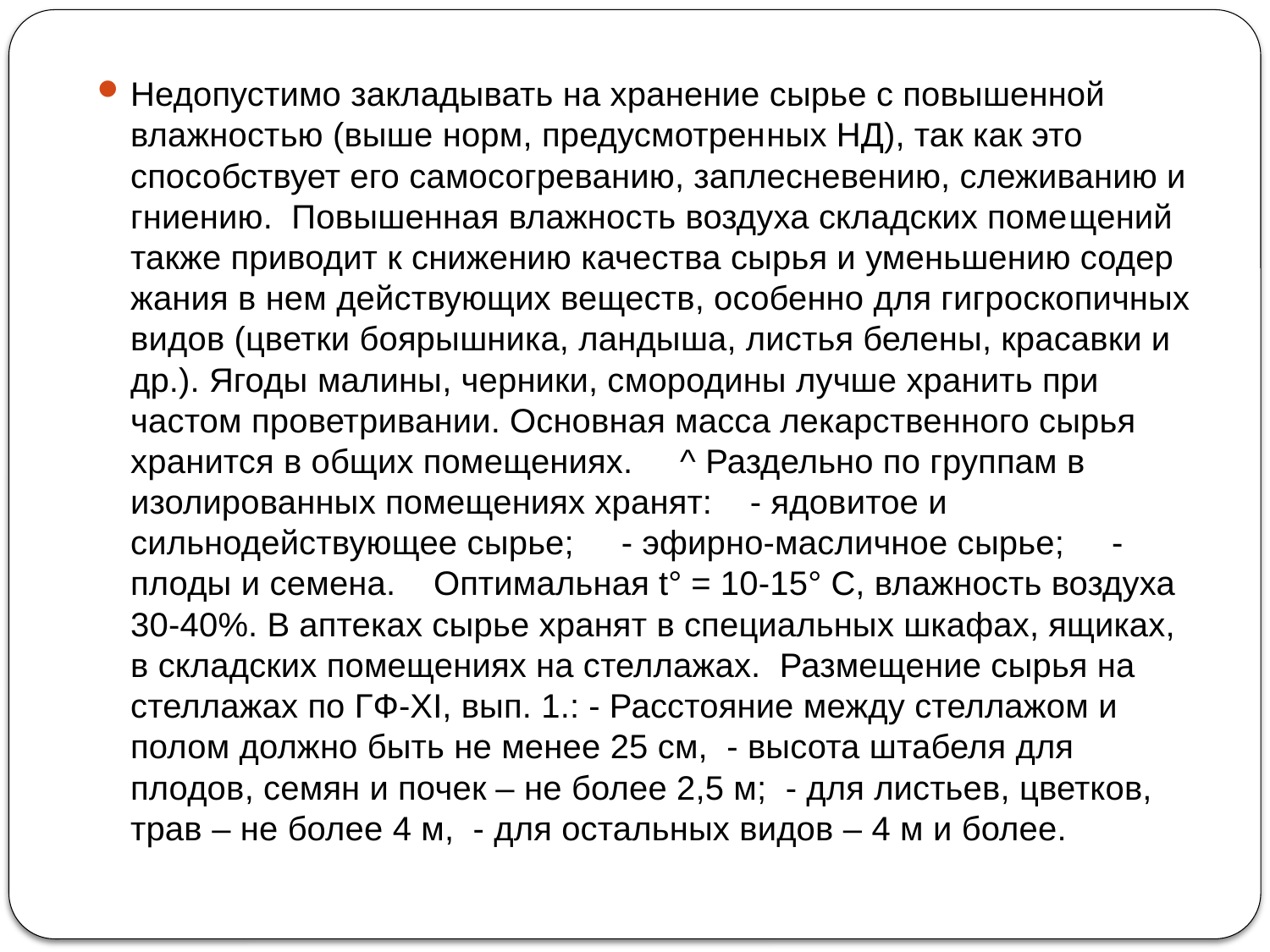

Недопустимо закладывать на хранение сырье с повышенной влажностью (выше норм, предусмотрен­ных НД), так как это способствует его самосогреванию, заплесневению, слеживанию и гниению.  Повышенная влажность воздуха складских поме­щений также приводит к снижению качества сырья и уменьшению содер­жания в нем действующих веществ, особенно для гигроскопичных видов (цветки боярышника, ландыша, листья белены, красавки и др.). Ягоды малины, черники, смородины лучше хранить при частом проветривании. Основная масса лекарственного сырья хранится в общих помещениях.     ^ Раздельно по группам в изолированных помещениях хранят:    - ядовитое и сильнодействующее сырье;     - эфирно-масличное сырье;     - плоды и семена.    Оптимальная t° = 10-15° C, влажность воздуха 30-40%. В аптеках сырье хранят в специальных шкафах, ящиках, в складских помещениях на стеллажах.  Размещение сырья на стеллажах по ГФ-ХI, вып. 1.: - Расстояние между стеллажом и полом должно быть не менее 25 см,  - высота штабеля для плодов, семян и почек – не более 2,5 м;  - для листьев, цветков, трав – не более 4 м,  - для остальных видов – 4 м и более.